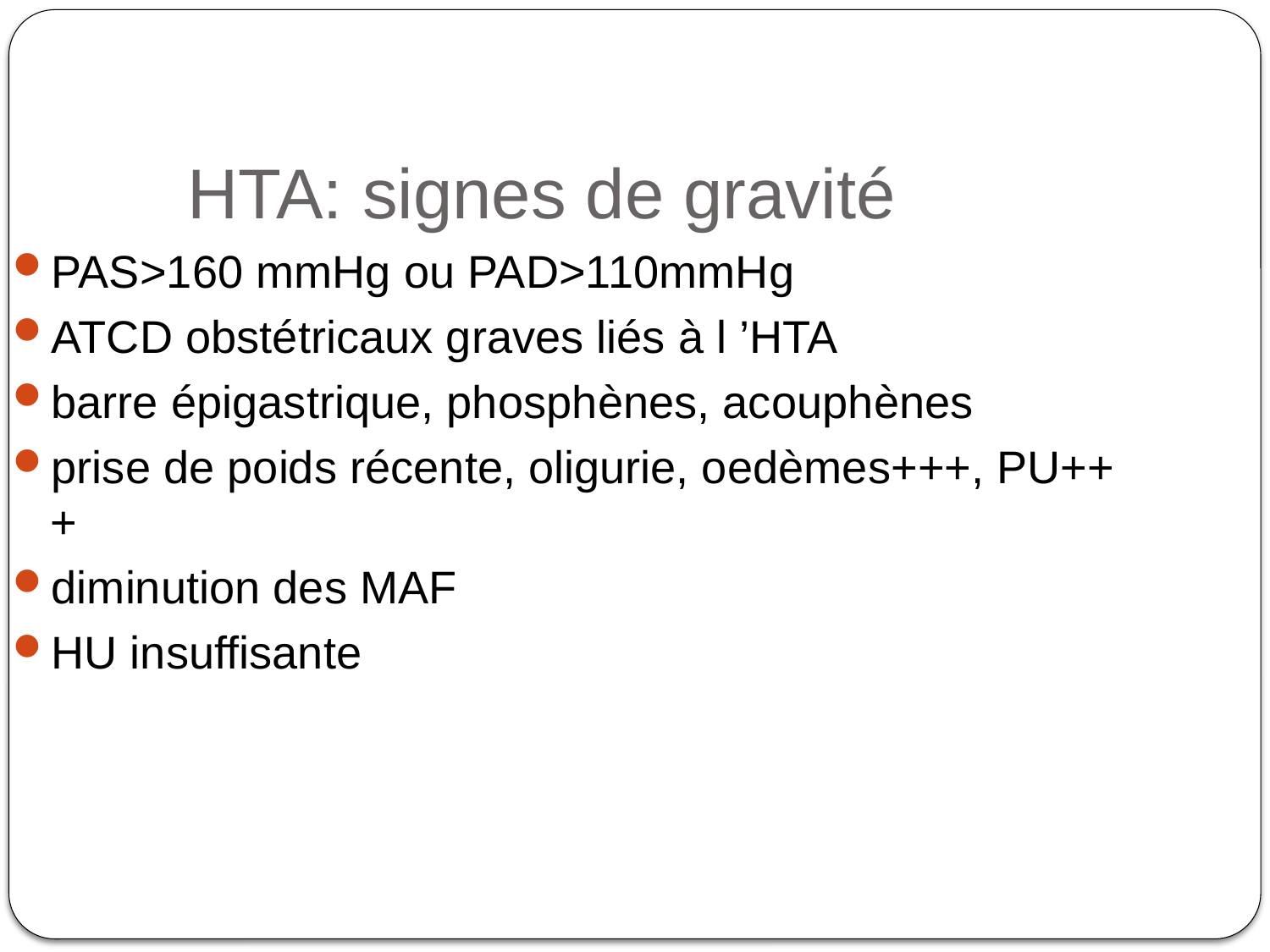

HTA: signes de gravité
PAS>160 mmHg ou PAD>110mmHg
ATCD obstétricaux graves liés à l ’HTA
barre épigastrique, phosphènes, acouphènes
prise de poids récente, oligurie, oedèmes+++, PU+++
diminution des MAF
HU insuffisante